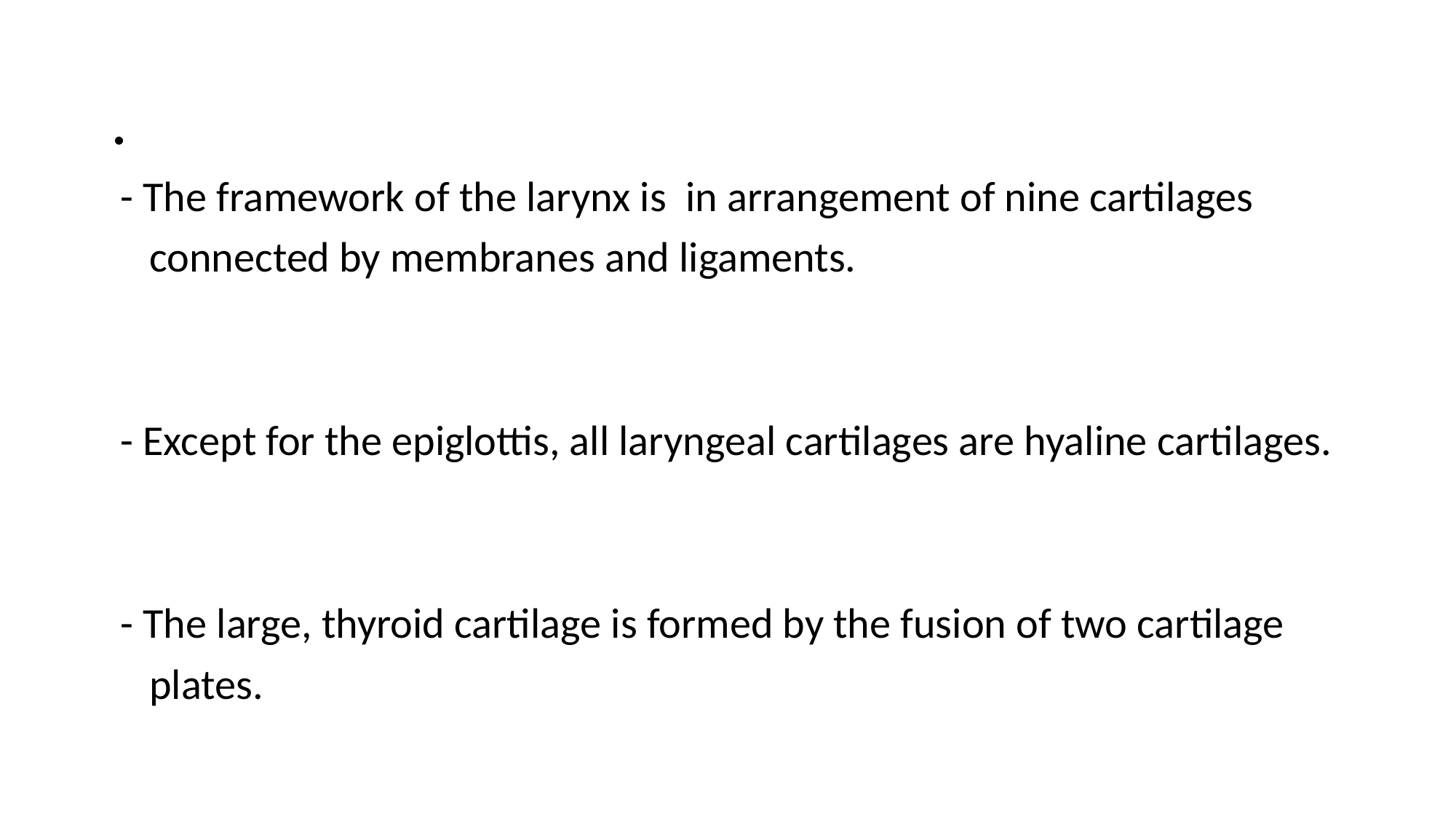

# .
 - The framework of the larynx is  in arrangement of nine cartilages
    connected by membranes and ligaments.

 - Except for the epiglottis, all laryngeal cartilages are hyaline cartilages.

 - The large, thyroid cartilage is formed by the fusion of two cartilage
    plates.